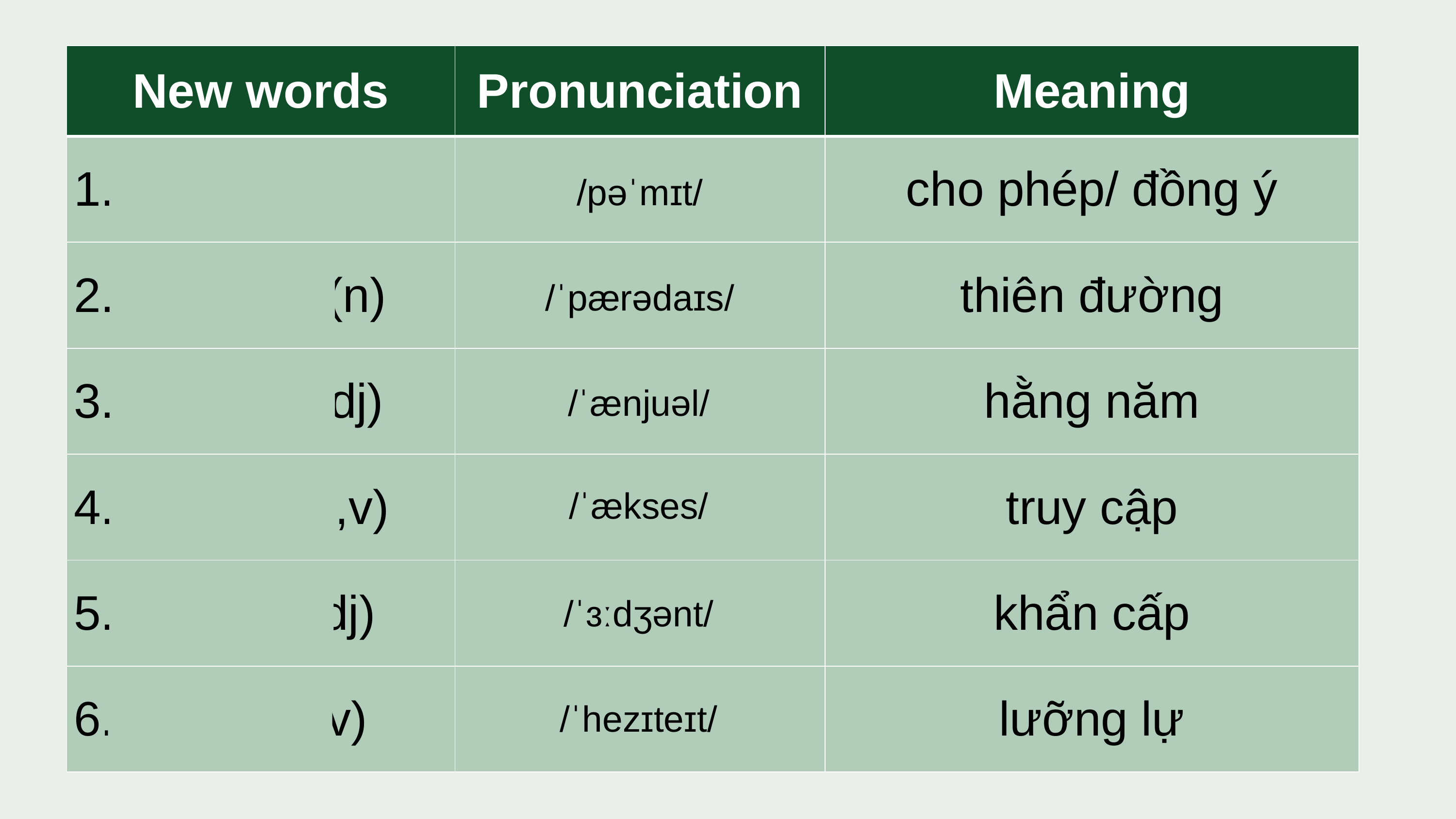

| New words | Pronunciation | Meaning |
| --- | --- | --- |
| 1. permit (v) |  | cho phép/ đồng ý |
| 2. paradise (n) |  | thiên đường |
| 3. annual (adj) |  | hằng năm |
| 4. access (n,v) |  | truy cập |
| 5. urgent (adj) |  | khẩn cấp |
| 6. hesitate (v) |  | lưỡng lự |

/pəˈmɪt/

/ˈpærədaɪs/

/ˈænjuəl/

/ˈækses/

/ˈɜːdʒənt/

/ˈhezɪteɪt/